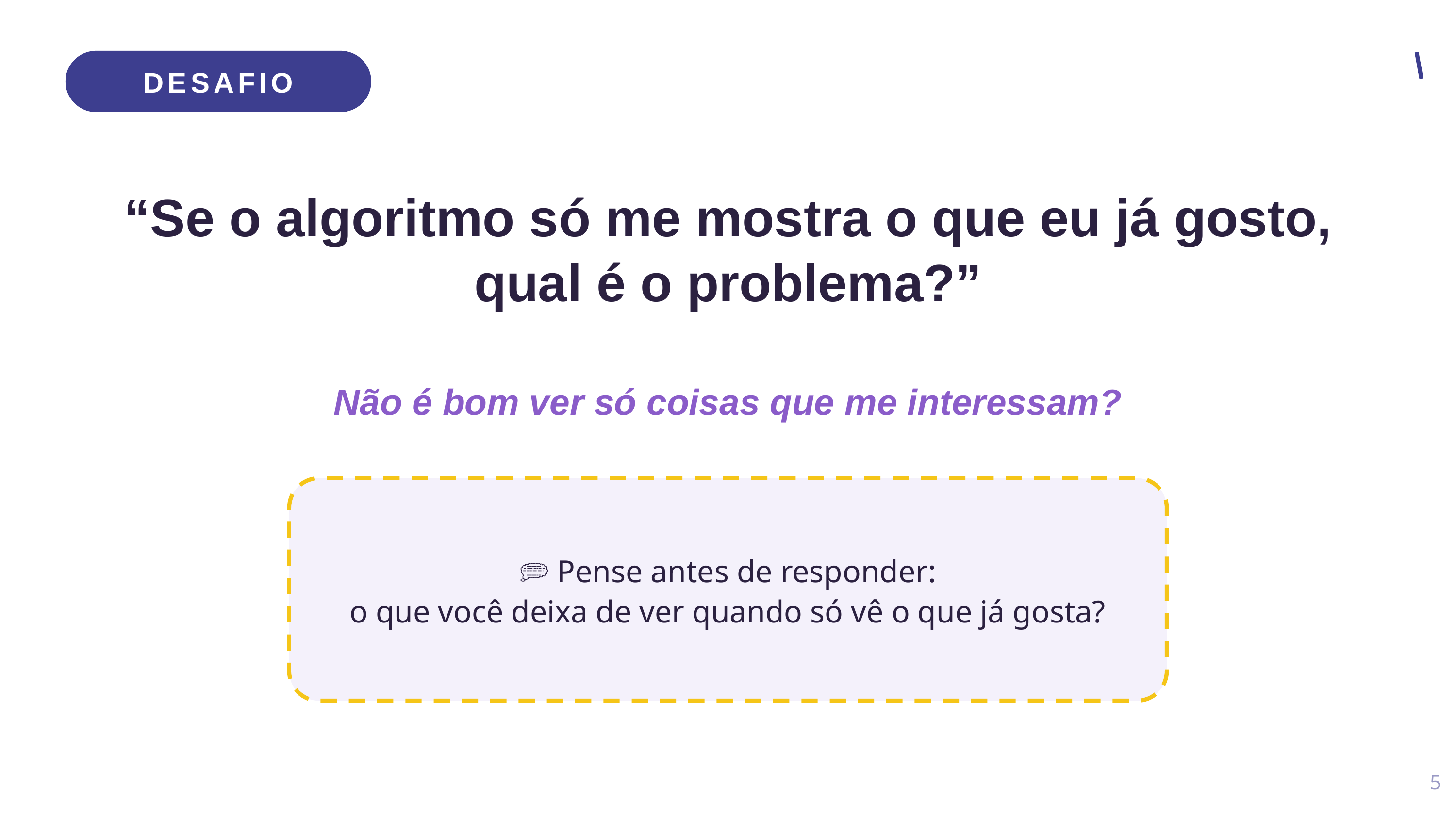

DESAFIO

“Se o algoritmo só me mostra o que eu já gosto,
qual é o problema?”

Não é bom ver só coisas que me interessam?

💭 Pense antes de responder:
o que você deixa de ver quando só vê o que já gosta?

5